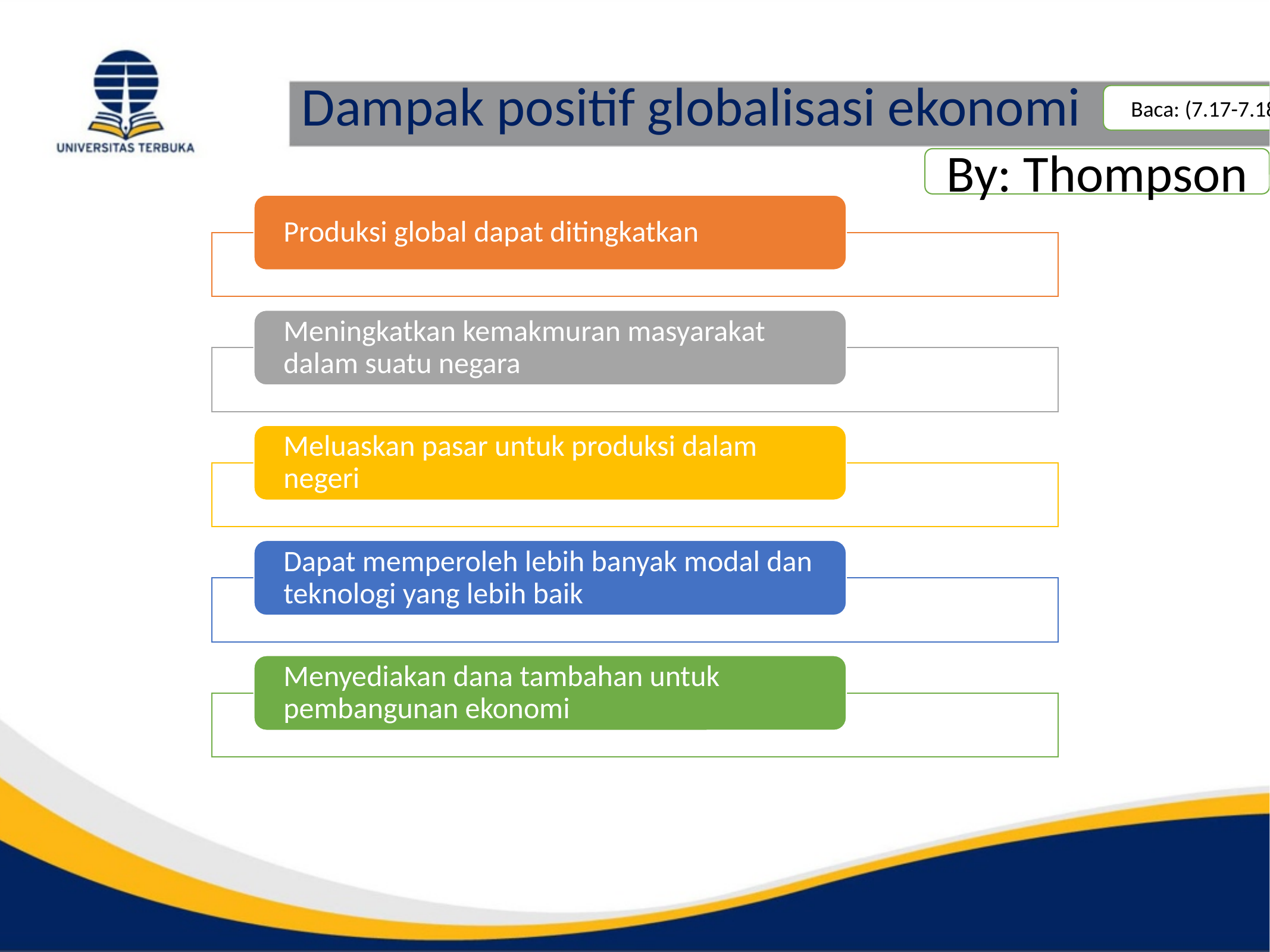

# Dampak positif globalisasi ekonomi
Baca: (7.17-7.18)
By: Thompson
Produksi global dapat ditingkatkan
Meningkatkan kemakmuran masyarakat dalam suatu negara
Meluaskan pasar untuk produksi dalam negeri
Dapat memperoleh lebih banyak modal dan teknologi yang lebih baik
Menyediakan dana tambahan untuk pembangunan ekonomi